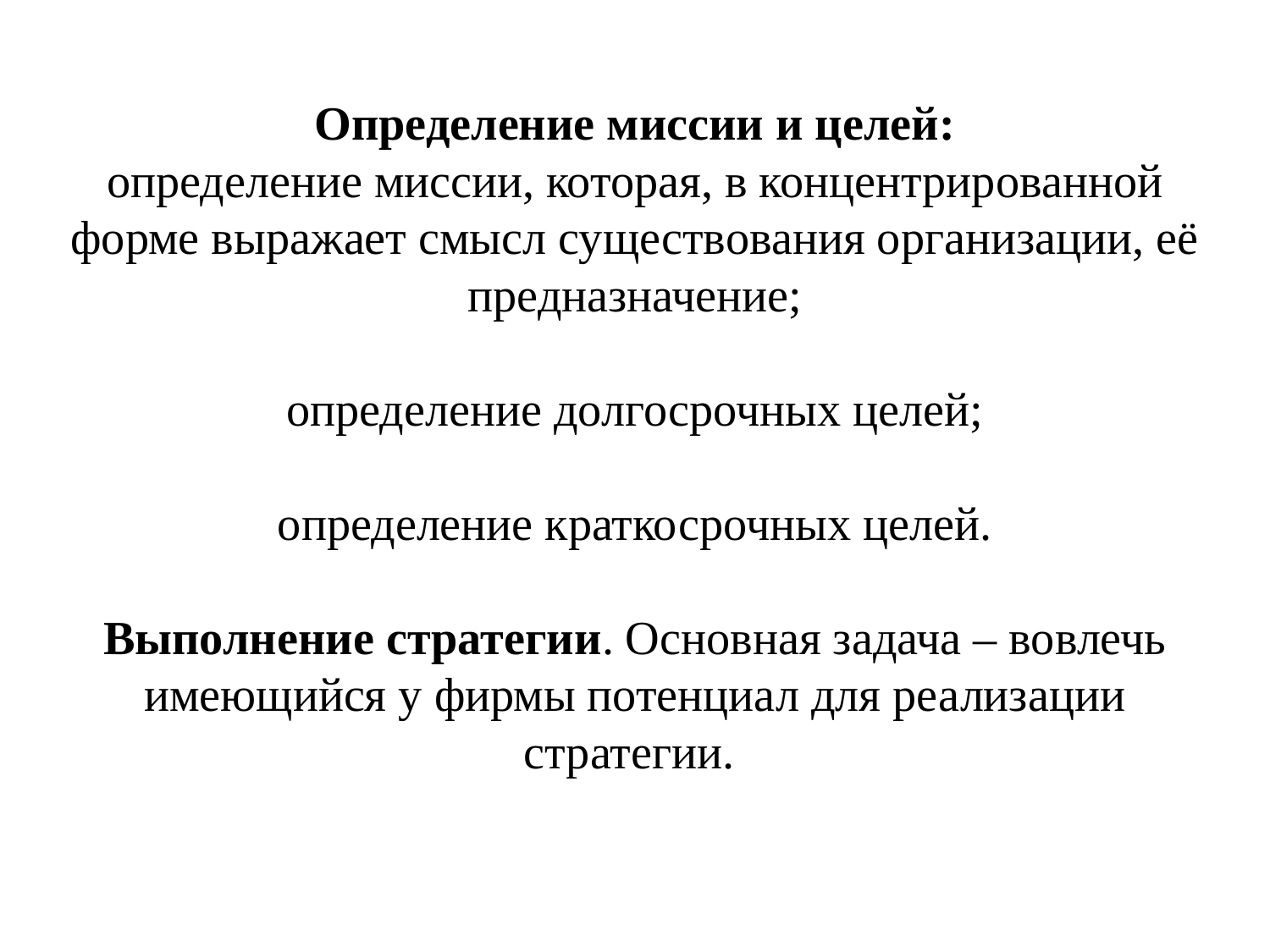

# Определение миссии и целей: определение миссии, которая, в концентрированной форме выражает смысл существования организации, её предназначение; определение долгосрочных целей; определение краткосрочных целей. Выполнение стратегии. Основная задача – вовлечь имеющийся у фирмы потенциал для реализации стратегии.